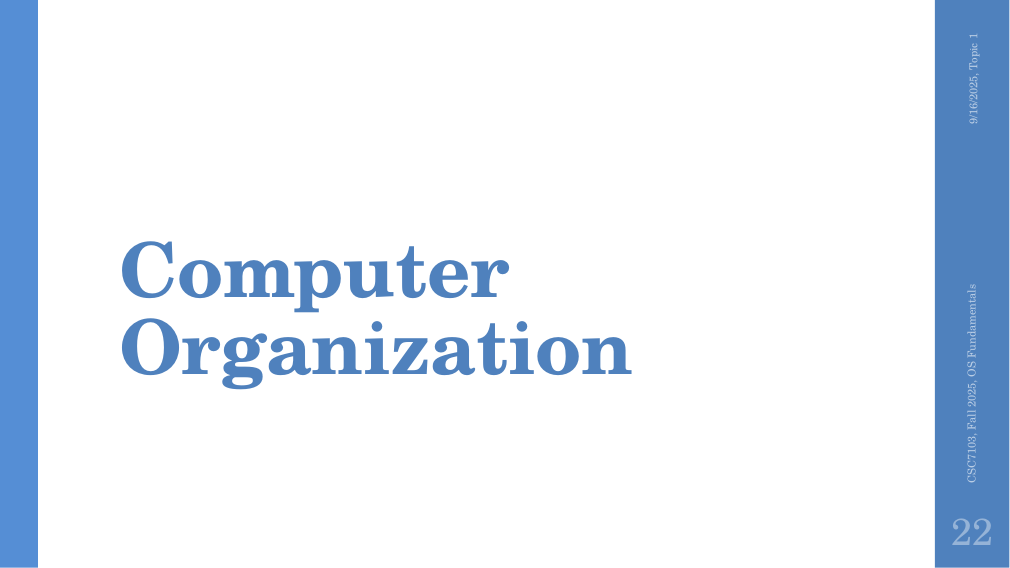

# Computer Organization
9/16/2025, Topic 1
CSC7103, Fall 2025, OS Fundamentals

22